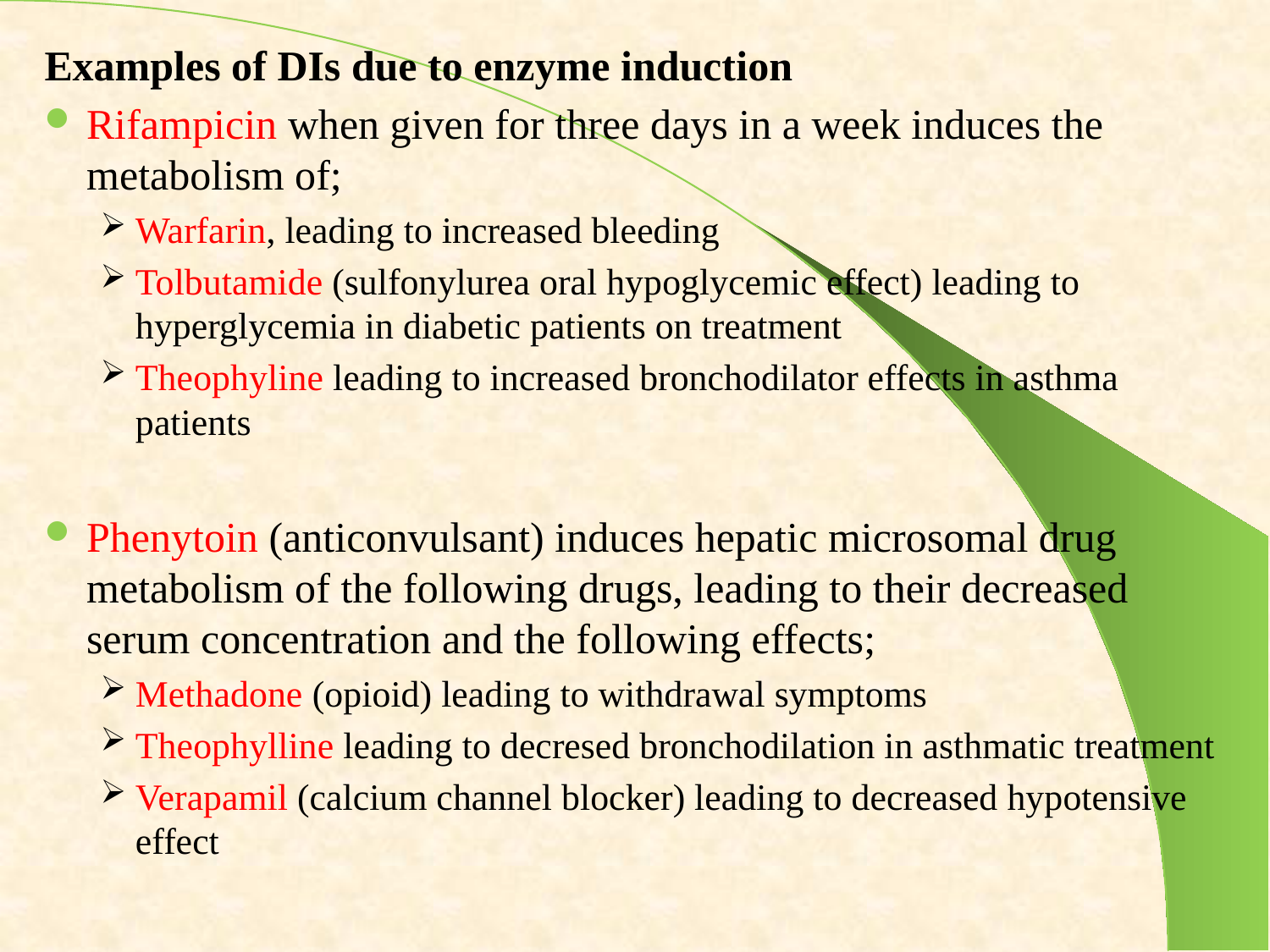

Examples of DIs due to enzyme induction
Rifampicin when given for three days in a week induces the metabolism of;
Warfarin, leading to increased bleeding
Tolbutamide (sulfonylurea oral hypoglycemic effect) leading to hyperglycemia in diabetic patients on treatment
Theophyline leading to increased bronchodilator effects in asthma patients

Phenytoin (anticonvulsant) induces hepatic microsomal drug metabolism of the following drugs, leading to their decreased serum concentration and the following effects;
Methadone (opioid) leading to withdrawal symptoms
Theophylline leading to decresed bronchodilation in asthmatic treatment
Verapamil (calcium channel blocker) leading to decreased hypotensive effect